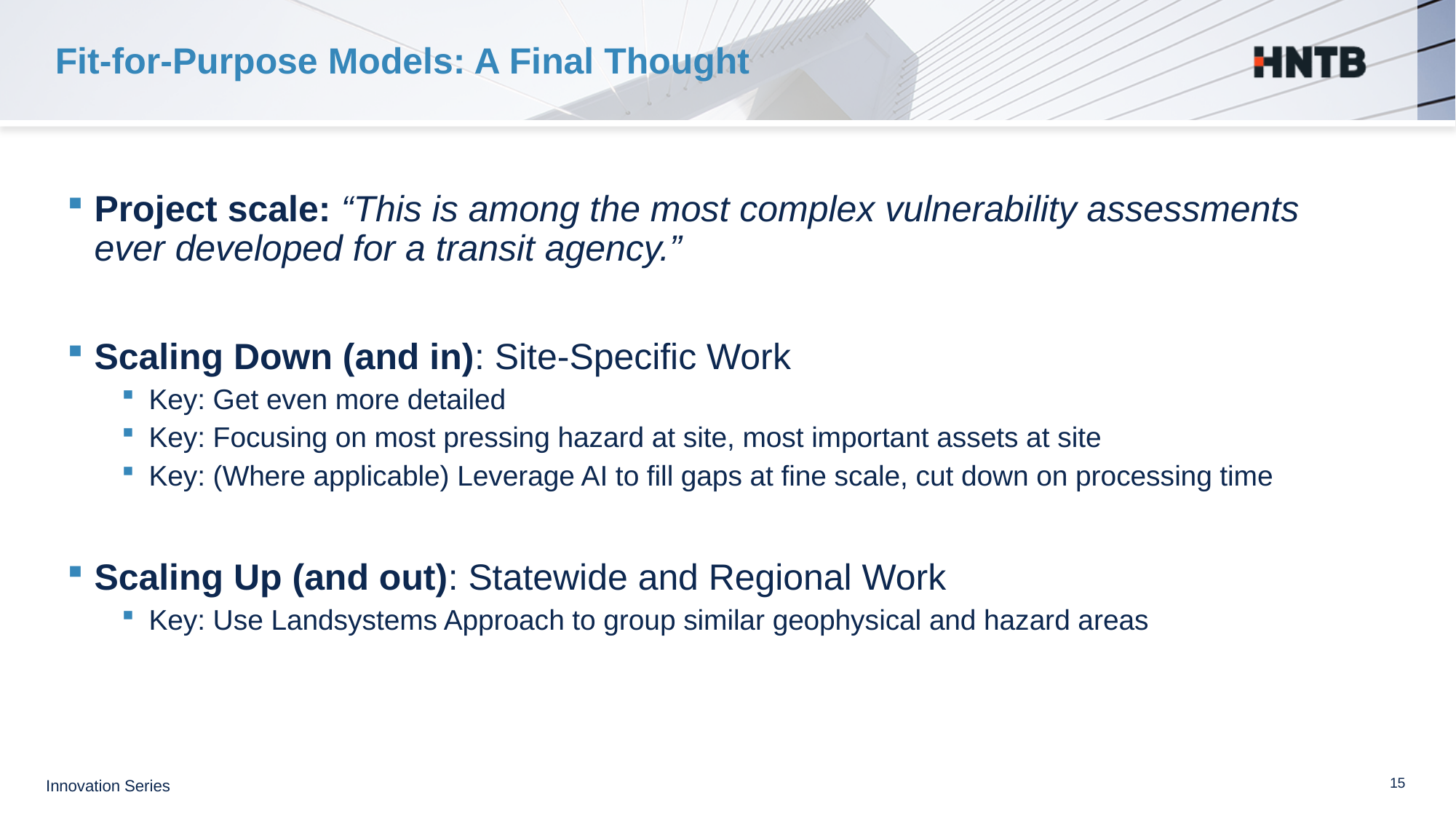

# Fit-for-Purpose Models: A Final Thought
Project scale: “This is among the most complex vulnerability assessments ever developed for a transit agency.”

Scaling Down (and in): Site-Specific Work
Key: Get even more detailed
Key: Focusing on most pressing hazard at site, most important assets at site
Key: (Where applicable) Leverage AI to fill gaps at fine scale, cut down on processing time

Scaling Up (and out): Statewide and Regional Work
Key: Use Landsystems Approach to group similar geophysical and hazard areas